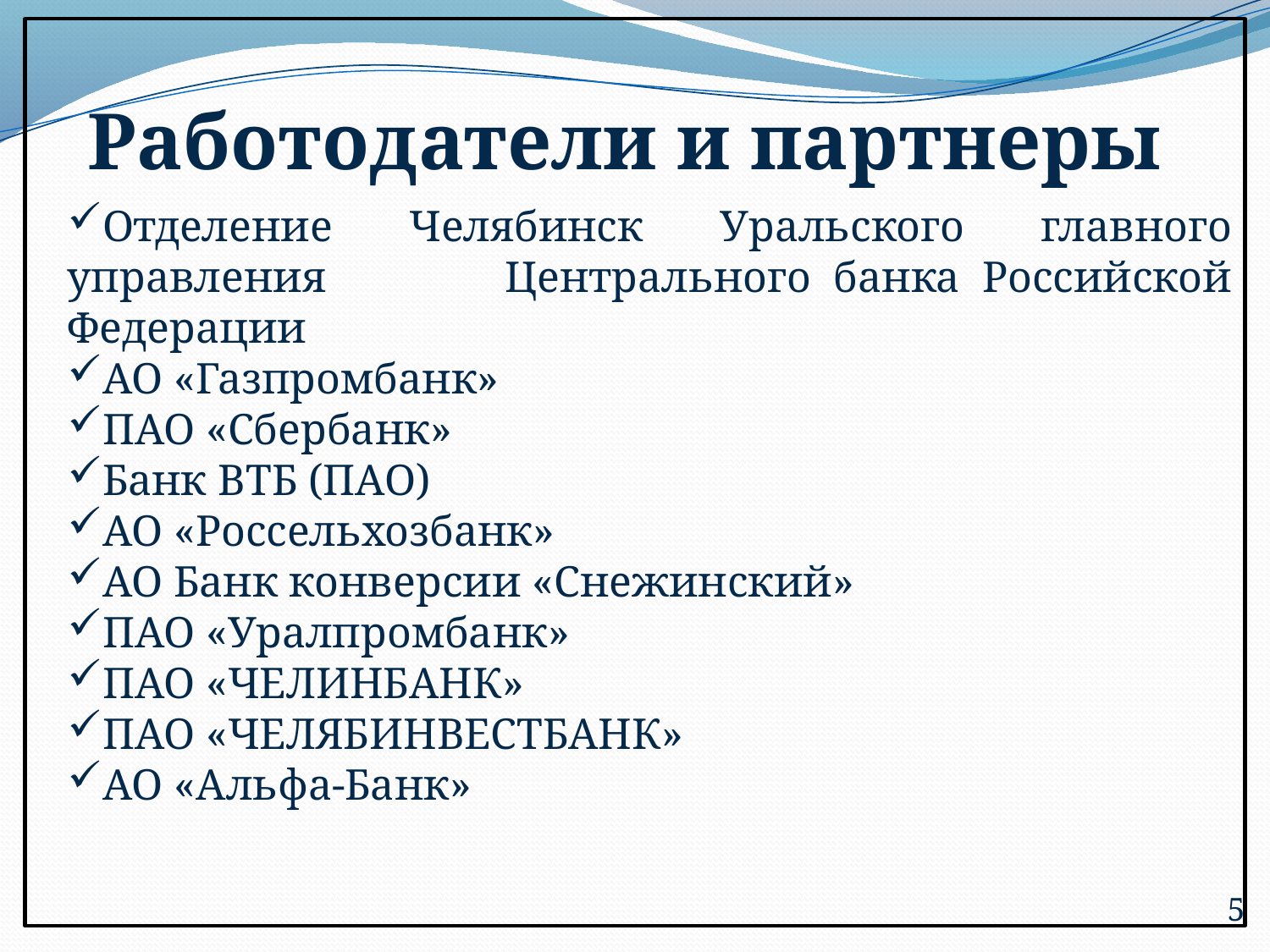

Работодатели и партнеры
Отделение Челябинск Уральского главного управления        Центрального банка Российской Федерации
АО «Газпромбанк»
ПАО «Сбербанк»
Банк ВТБ (ПАО)
АО «Россельхозбанк»
АО Банк конверсии «Снежинский»
ПАО «Уралпромбанк»
ПАО «ЧЕЛИНБАНК»
ПАО «ЧЕЛЯБИНВЕСТБАНК»
АО «Альфа-Банк»
5